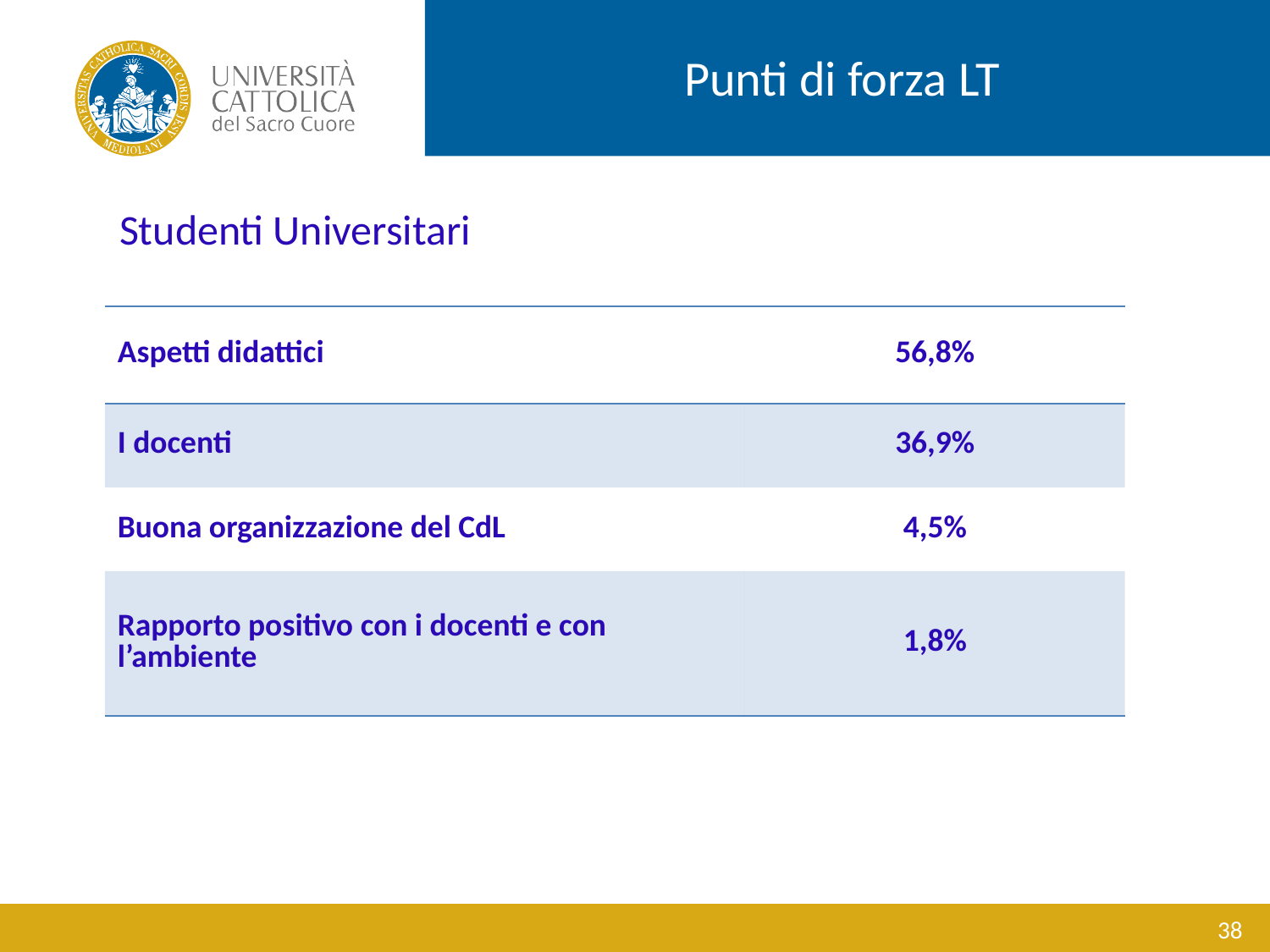

Punti di forza LT
Studenti Universitari
| Aspetti didattici | 56,8% |
| --- | --- |
| I docenti | 36,9% |
| Buona organizzazione del CdL | 4,5% |
| Rapporto positivo con i docenti e con l’ambiente | 1,8% |